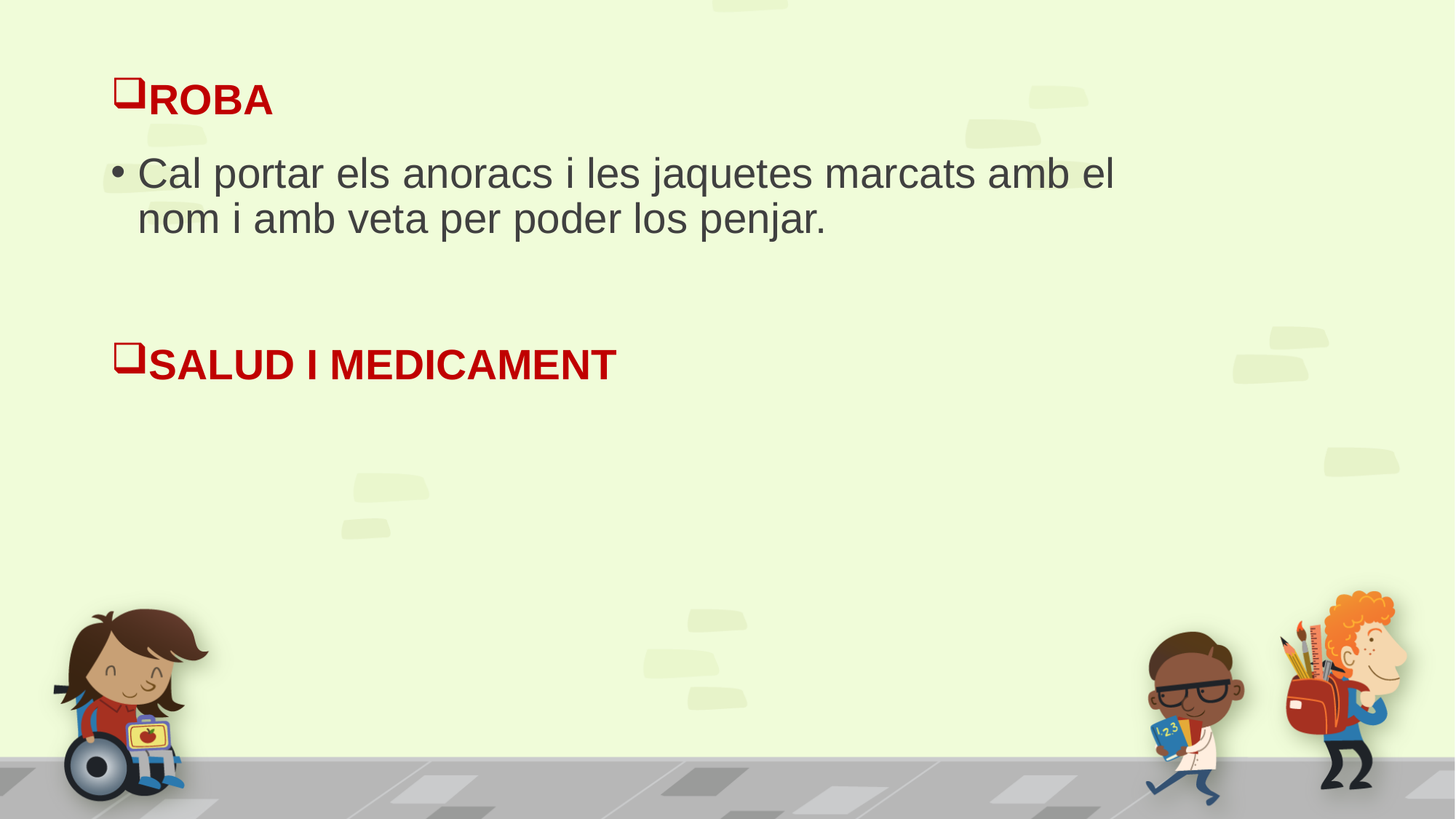

ROBA
Cal portar els anoracs i les jaquetes marcats amb el nom i amb veta per poder los penjar.

SALUD I MEDICAMENT